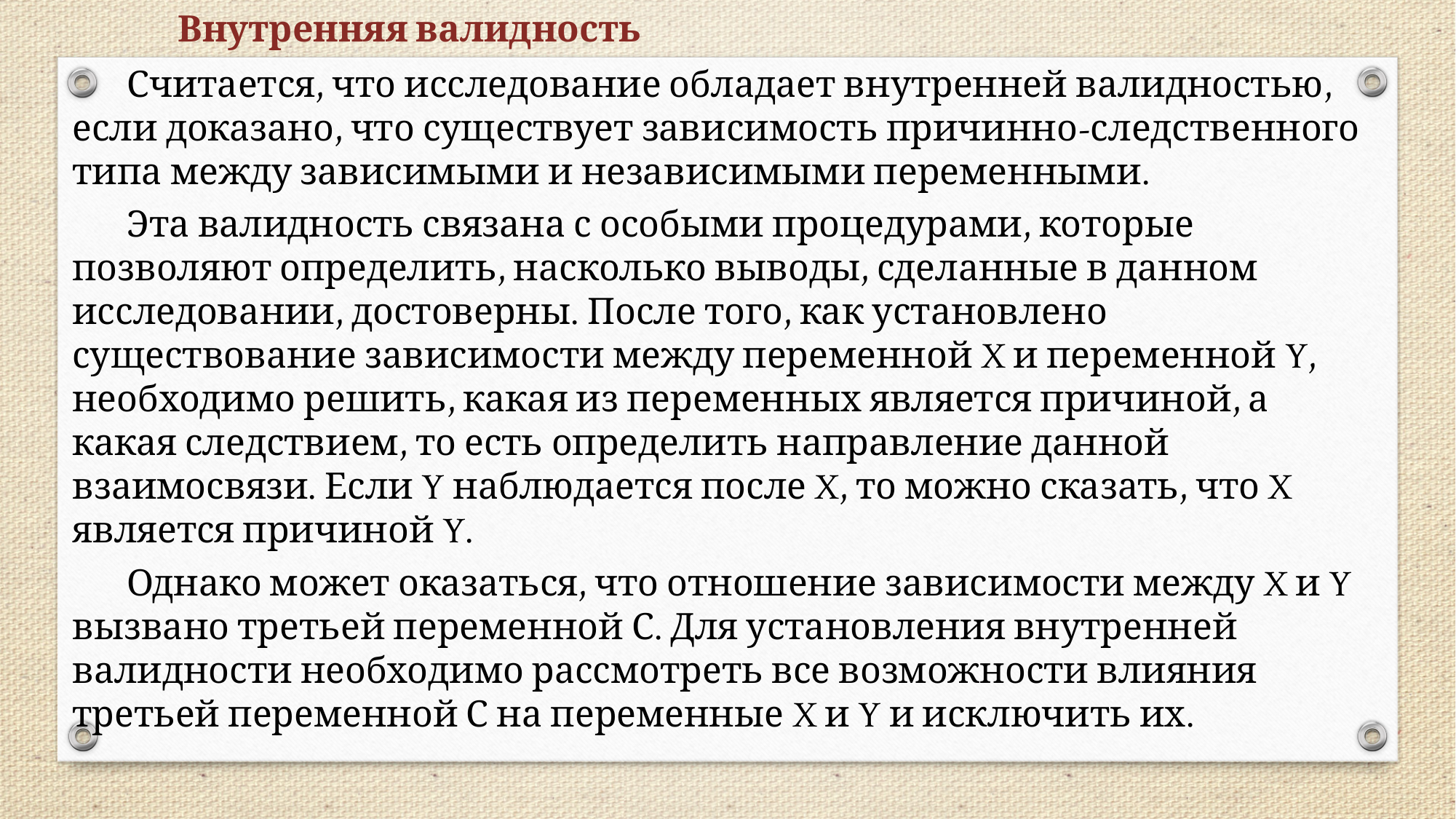

Внутренняя валидность
Считается, что исследование обладает внутренней валидностью, если доказано, что существует зависимость причинно-следственного типа между зависимыми и независимыми переменными.
Эта валидность связана с особыми процедурами, которые позволяют определить, насколько выводы, сделанные в данном исследовании, достоверны. После того, как установлено существование зависимости между переменной X и переменной Y, необходимо решить, какая из переменных является причиной, а какая следствием, то есть определить направление данной взаимосвязи. Если Y наблюдается после X, то можно сказать, что X является причиной Y.
Однако может оказаться, что отношение зависимости между X и Y вызвано третьей переменной С. Для установления внутренней валидности необходимо рассмотреть все возможности влияния третьей переменной С на переменные X и Y и исключить их.